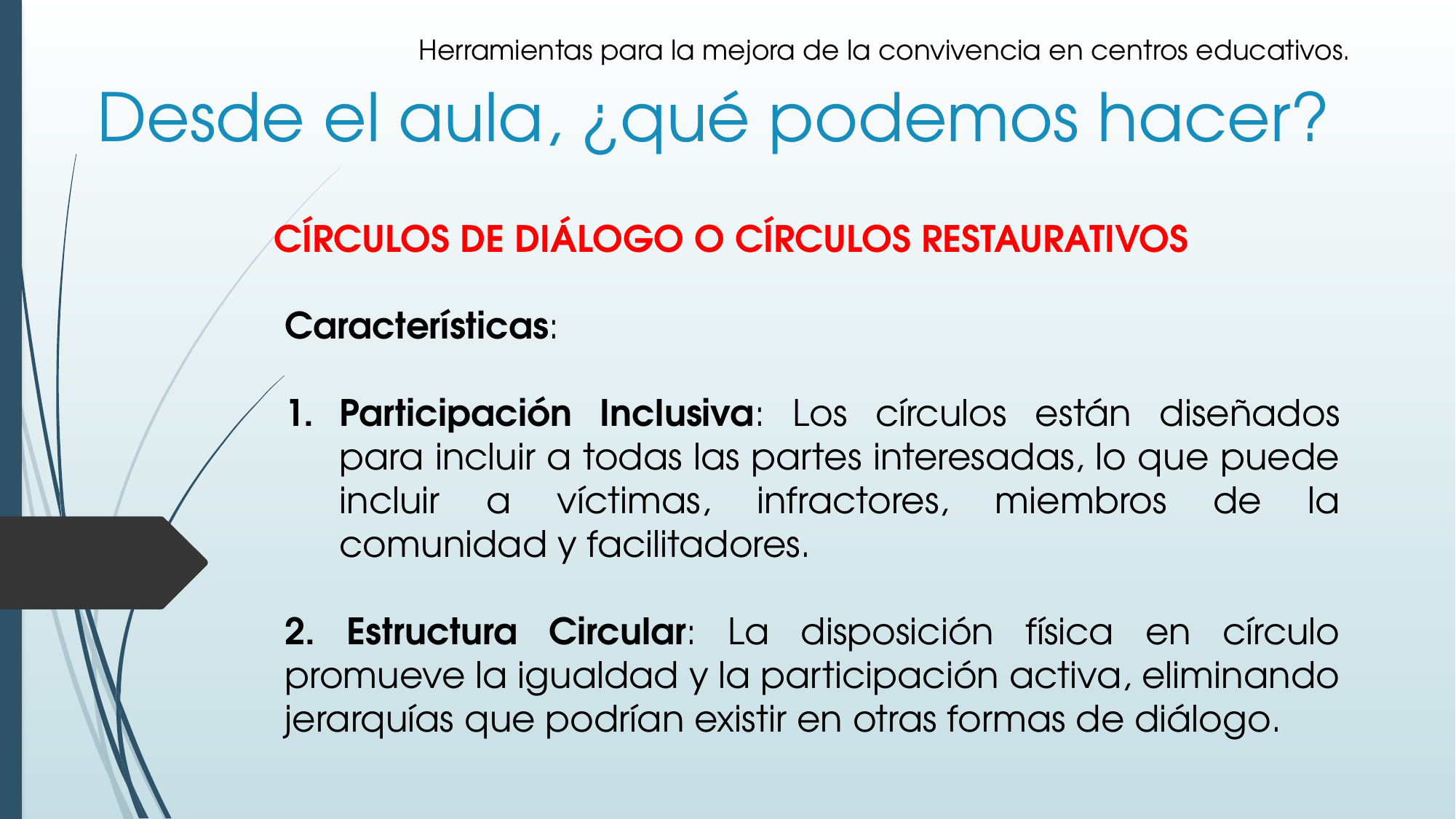

# Desde el aula, ¿qué podemos hacer?
Herramientas para la mejora de la convivencia en centros educativos.
CÍRCULOS DE DIÁLOGO O CÍRCULOS RESTAURATIVOS
Características:

Participación Inclusiva: Los círculos están diseñados para incluir a todas las partes interesadas, lo que puede incluir a víctimas, infractores, miembros de la comunidad y facilitadores.

2. Estructura Circular: La disposición física en círculo promueve la igualdad y la participación activa, eliminando jerarquías que podrían existir en otras formas de diálogo.